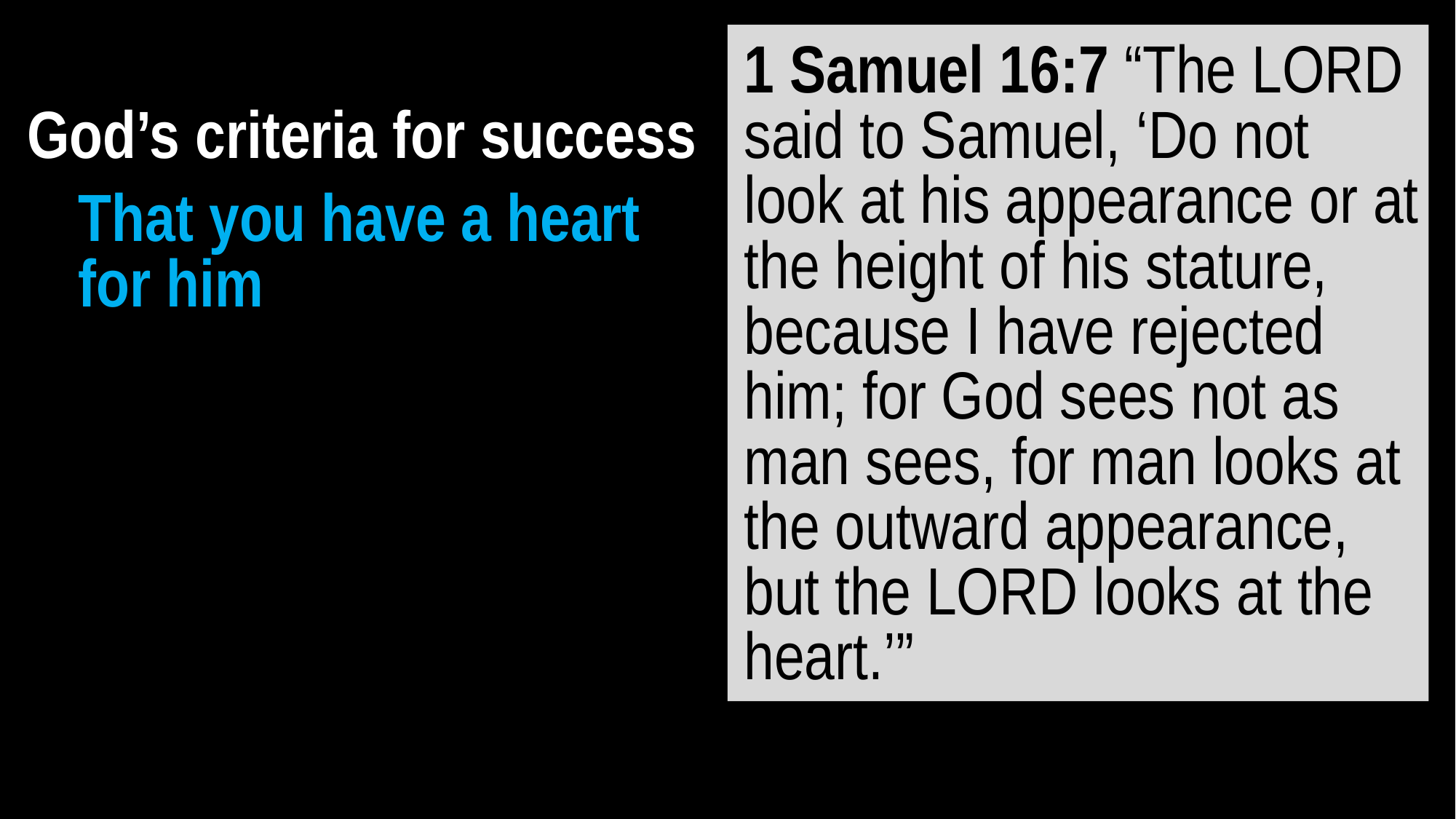

God’s criteria for success
That you have a heart
for him
1 Samuel 16:7 “The LORD said to Samuel, ‘Do not look at his appearance or at the height of his stature, because I have rejected him; for God sees not as man sees, for man looks at the outward appearance, but the LORD looks at the heart.’”